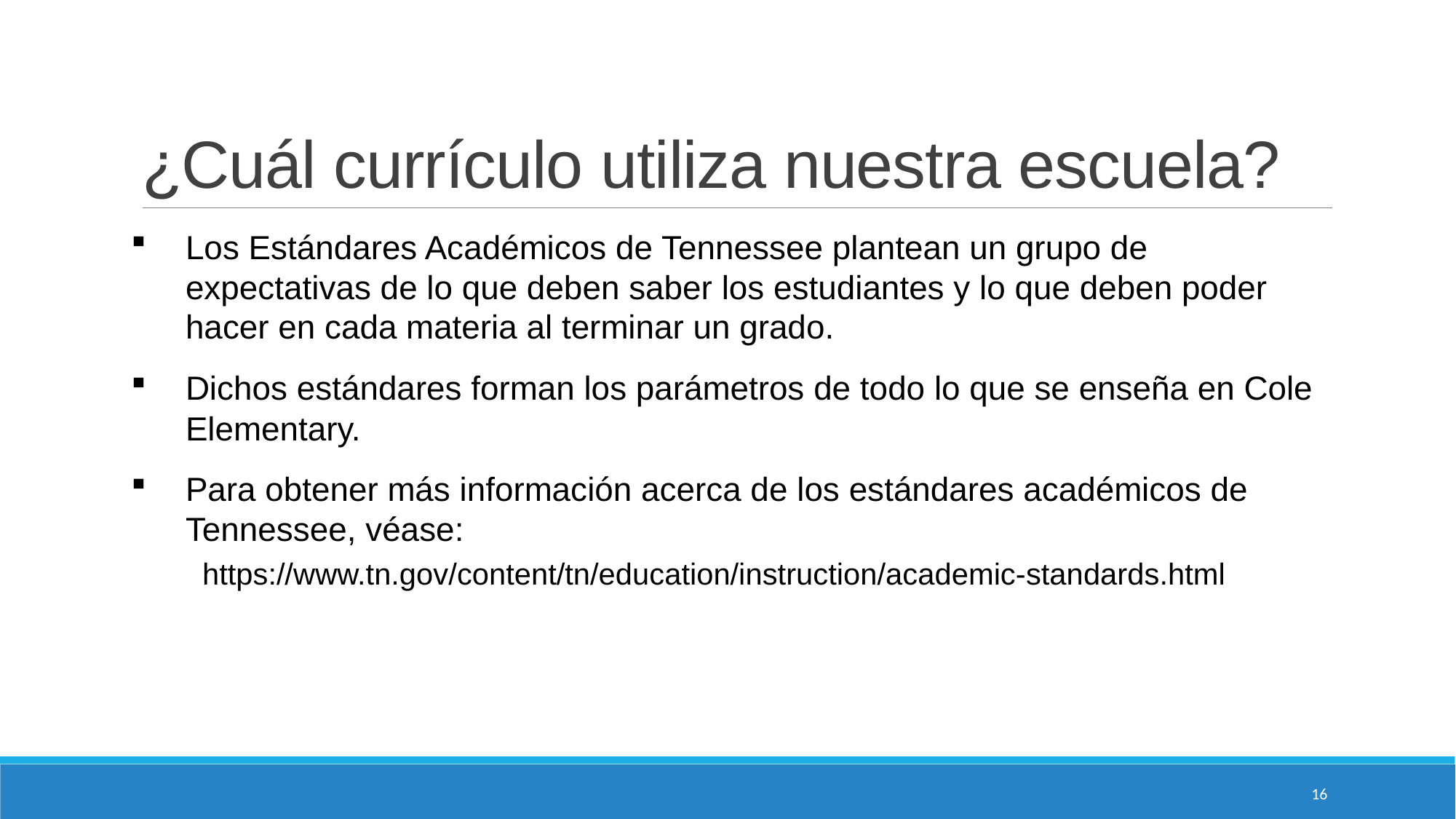

# ¿Cuál currículo utiliza nuestra escuela?
Los Estándares Académicos de Tennessee plantean un grupo de expectativas de lo que deben saber los estudiantes y lo que deben poder hacer en cada materia al terminar un grado.
Dichos estándares forman los parámetros de todo lo que se enseña en Cole Elementary.
Para obtener más información acerca de los estándares académicos de Tennessee, véase:
https://www.tn.gov/content/tn/education/instruction/academic-standards.html

16